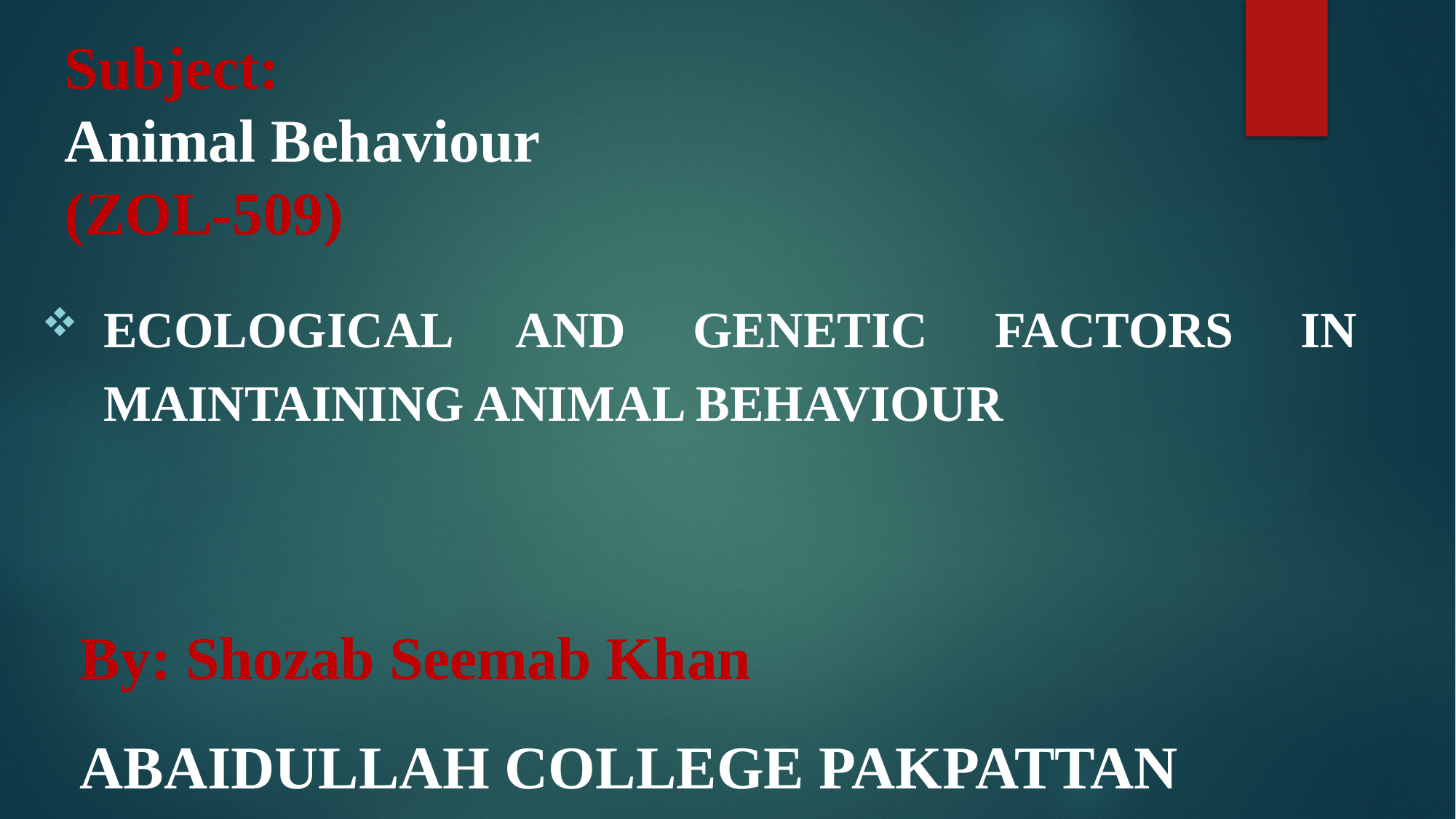

# Subject: Animal Behaviour (ZOL-509)
Ecological and Genetic Factors in Maintaining Animal Behaviour
By: Shozab Seemab Khan
ABAIDULLAH COLLEGE PAKPATTAN